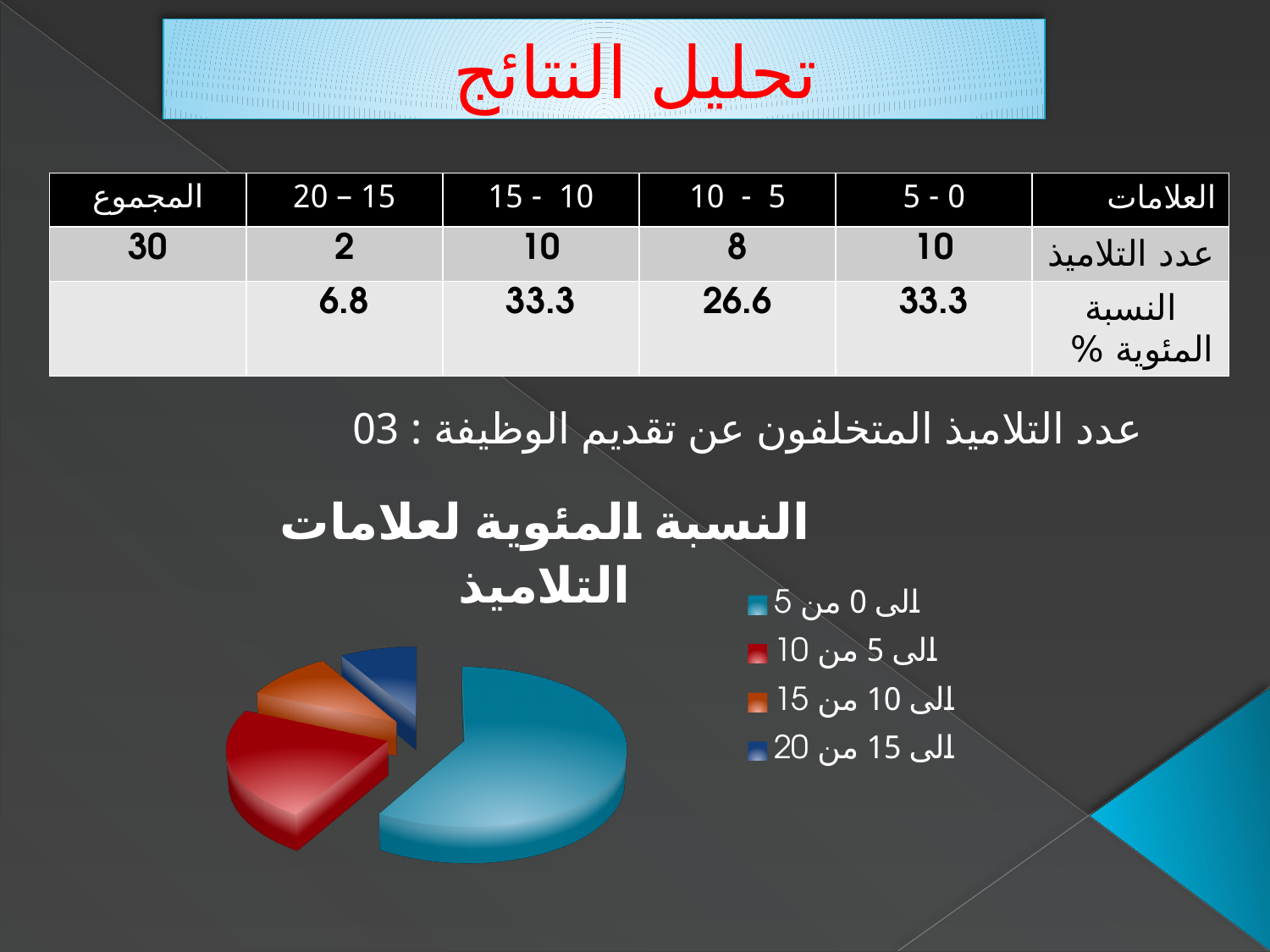

تحليل النتائج
| المجموع | 15 – 20 | 10 - 15 | 5 - 10 | 0 - 5 | العلامات |
| --- | --- | --- | --- | --- | --- |
| 30 | 2 | 10 | 8 | 10 | عدد التلاميذ |
|  | 6.8 | 33.3 | 26.6 | 33.3 | النسبة المئوية % |
عدد التلاميذ المتخلفون عن تقديم الوظيفة : 03

[unsupported chart]